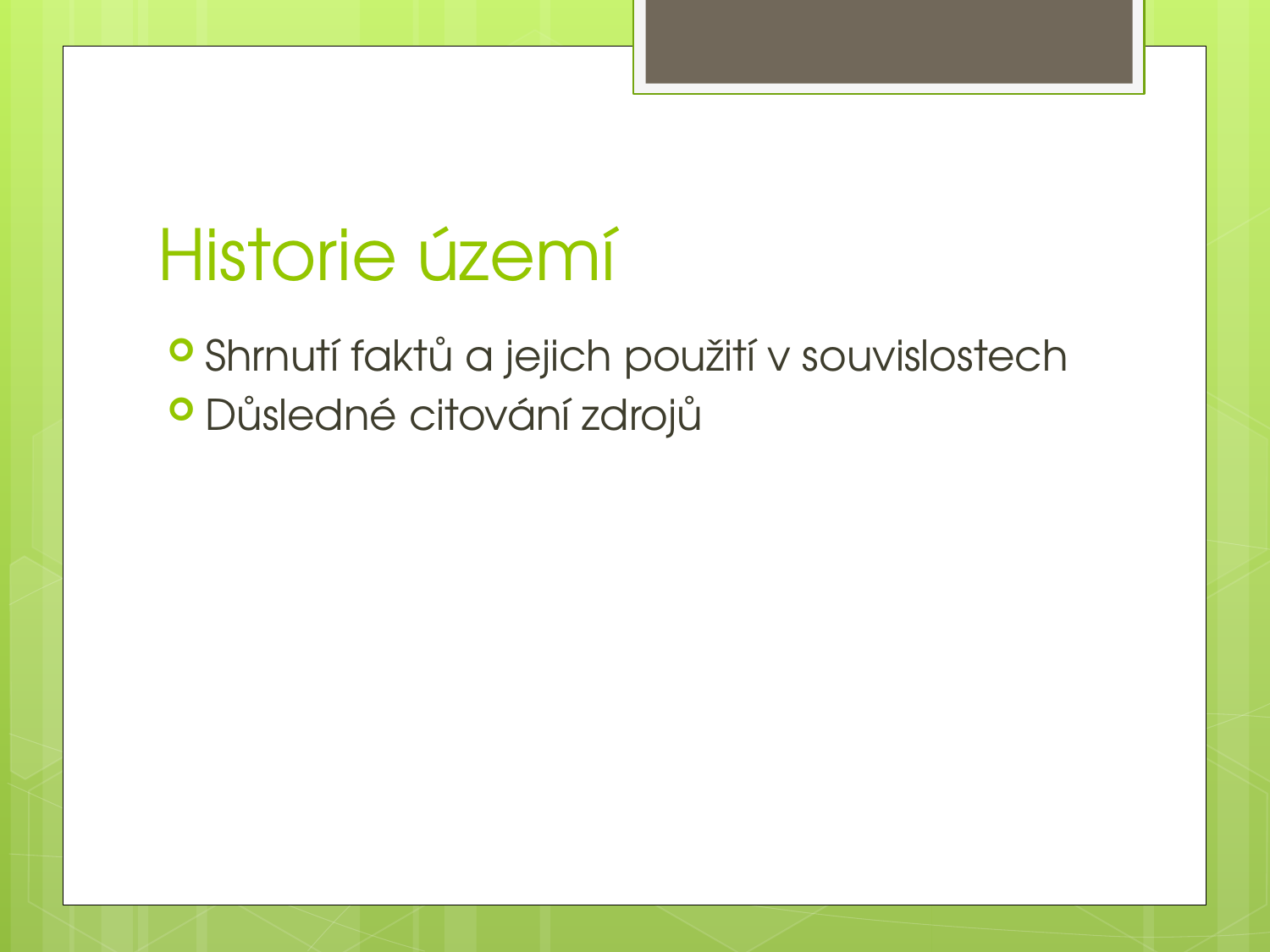

# Historie území
Shrnutí faktů a jejich použití v souvislostech
Důsledné citování zdrojů